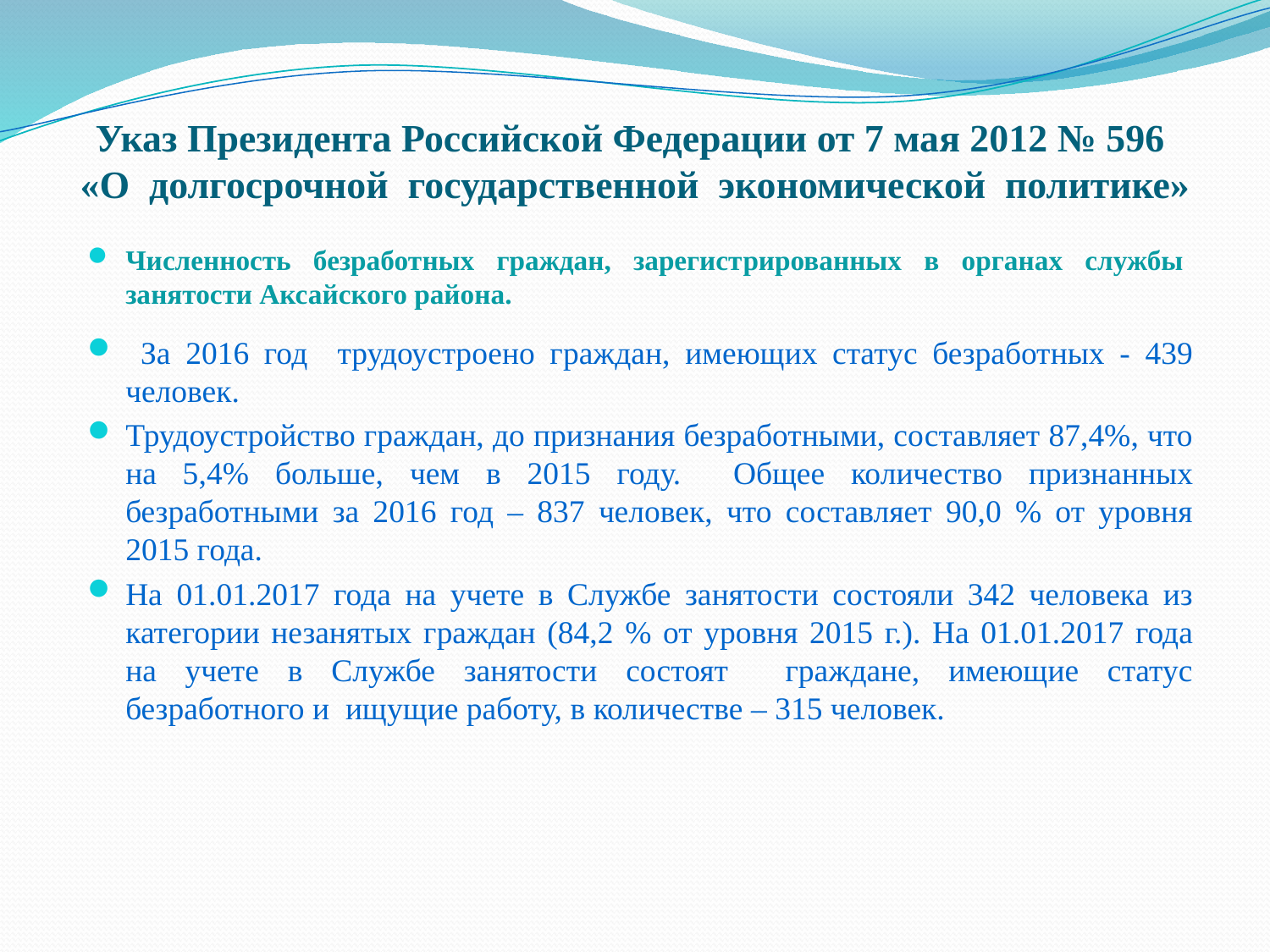

# Указ Президента Российской Федерации от 7 мая 2012 № 596 «О  долгосрочной  государственной  экономической  политике»
Численность безработ­ных граждан, зарегист­рированных в органах службы занятости Аксайского района.
 За 2016 год  трудоустроено граждан, имеющих статус безработных - 439 человек.
Трудоустройство граждан, до признания безработными, составляет 87,4%, что на 5,4% больше, чем в 2015 году.  Общее количество признанных безработными за 2016 год – 837 человек, что составляет 90,0 % от уровня 2015 года.
На 01.01.2017 года на учете в Службе занятости состояли 342 человека из категории незанятых граждан (84,2 % от уровня 2015 г.). На 01.01.2017 года на учете в Службе занятости состоят  граждане, имеющие статус безработного и  ищущие работу, в количестве – 315 человек.